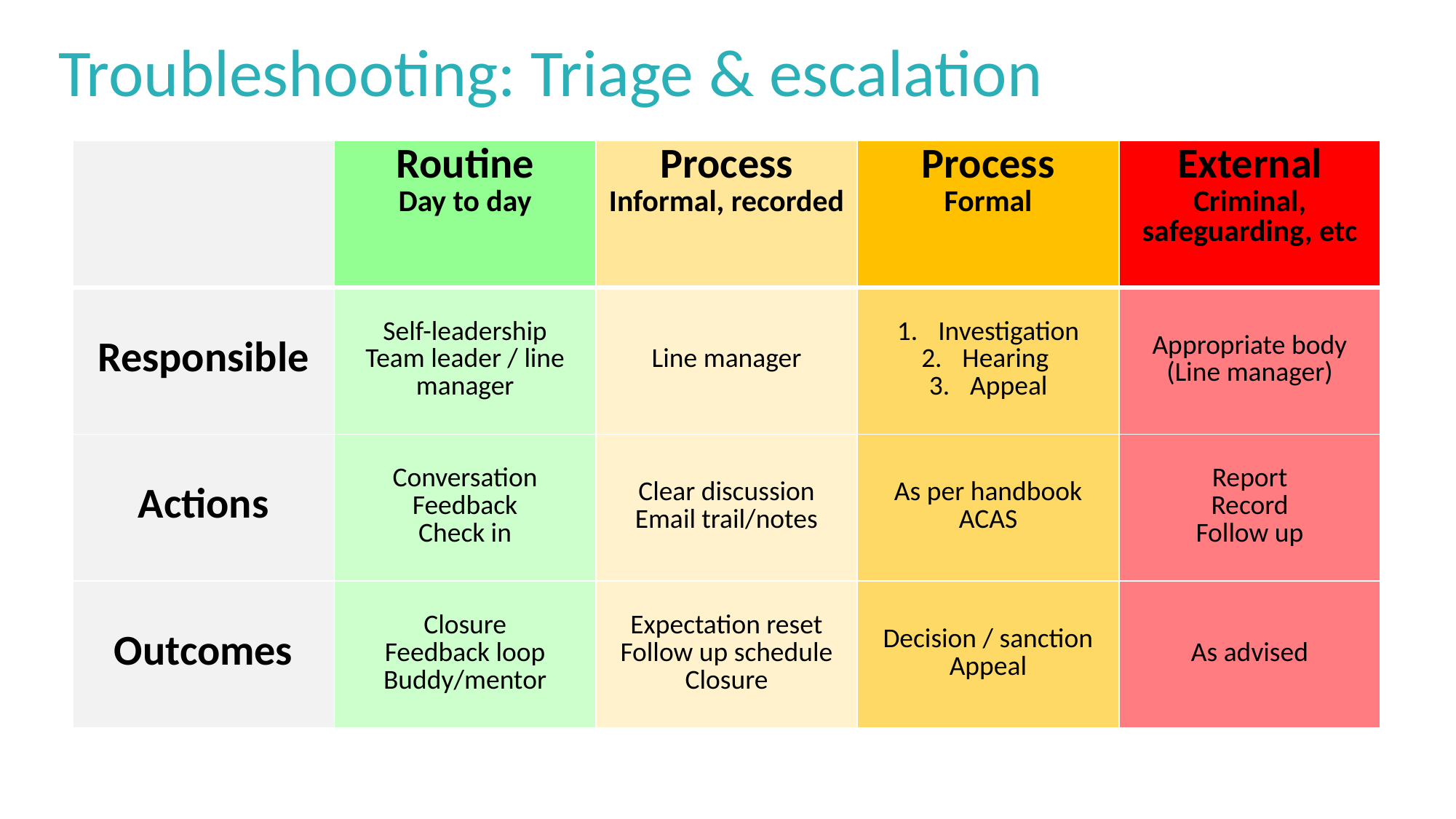

# Troubleshooting: Triage & escalation
|  | Routine Day to day | Process Informal, recorded | Process Formal | External Criminal, safeguarding, etc |
| --- | --- | --- | --- | --- |
| Responsible | Self-leadership Team leader / line manager | Line manager | Investigation Hearing Appeal | Appropriate body (Line manager) |
| Actions | Conversation Feedback Check in | Clear discussion Email trail/notes | As per handbook ACAS | Report Record Follow up |
| Outcomes | Closure Feedback loop Buddy/mentor | Expectation reset Follow up schedule Closure | Decision / sanction Appeal | As advised |